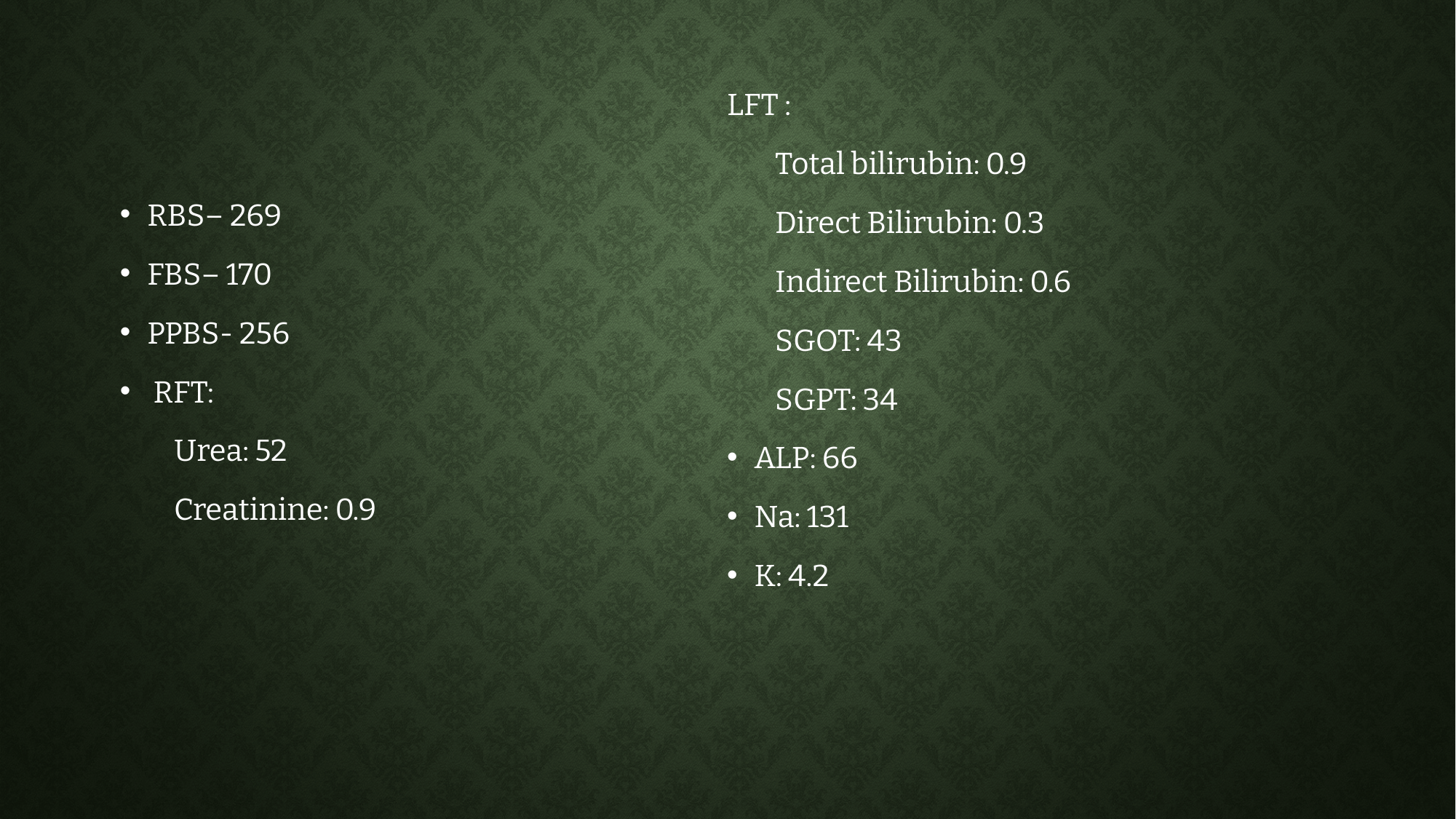

RBS– 269
FBS– 170
PPBS- 256
 RFT:
         Urea: 52
         Creatinine: 0.9

LFT :
        Total bilirubin: 0.9
        Direct Bilirubin: 0.3
        Indirect Bilirubin: 0.6
        SGOT: 43
        SGPT: 34
ALP: 66
Na: 131
K: 4.2